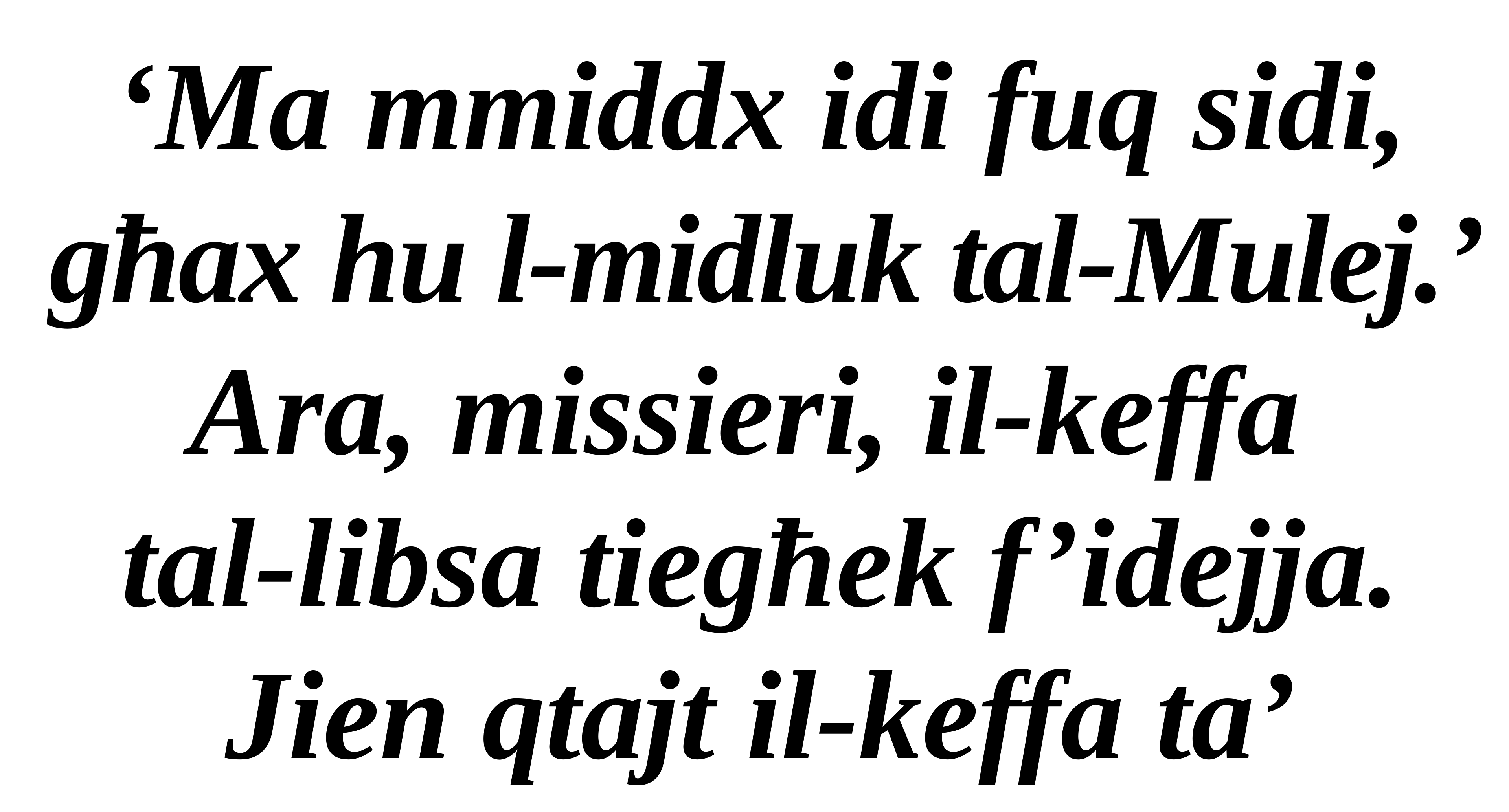

‘Ma mmiddx idi fuq sidi,
għax hu l-midluk tal-Mulej.’
Ara, missieri, il-keffa
tal-libsa tiegħek f’idejja. Jien qtajt il-keffa ta’